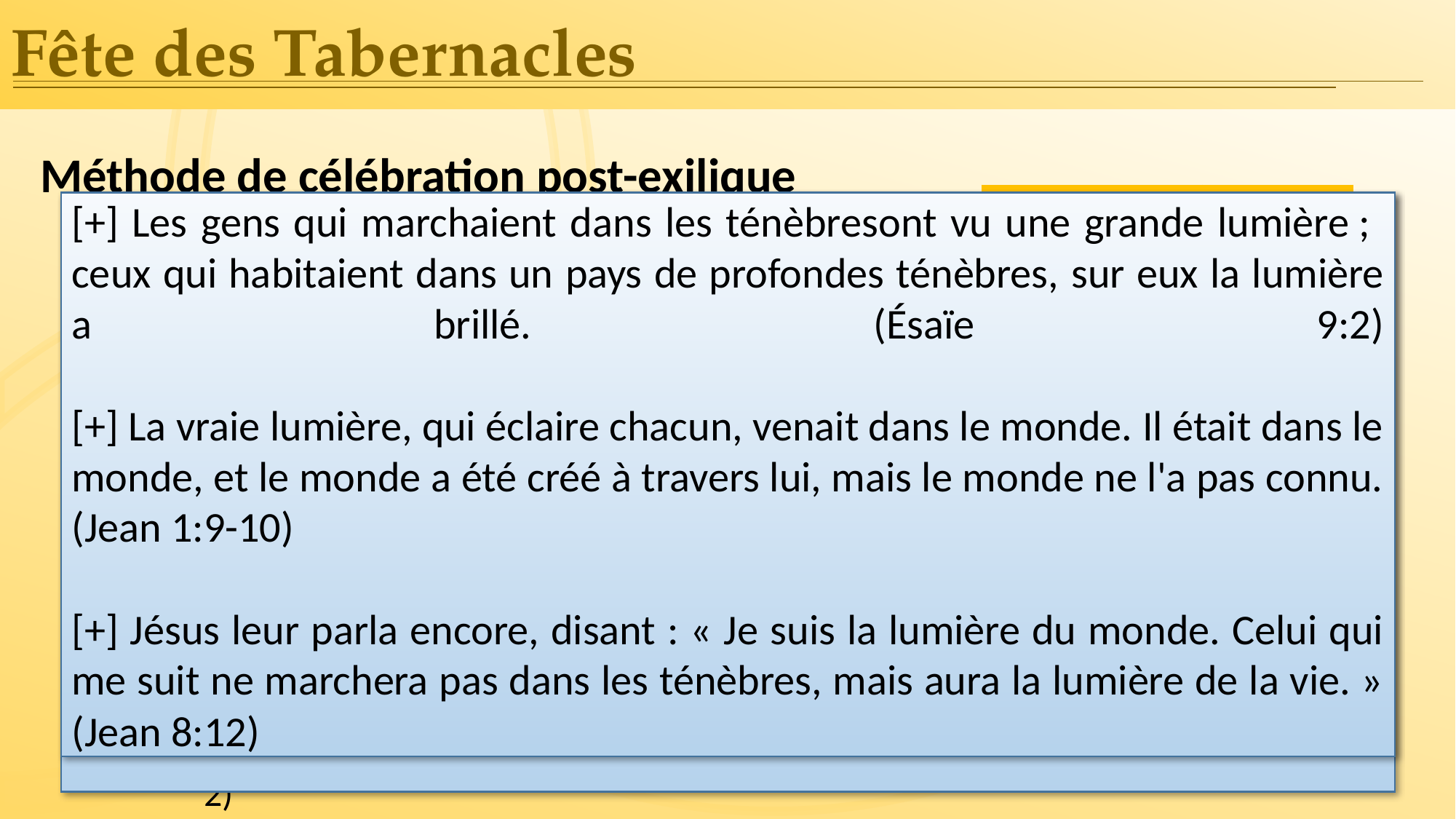

Fête des Tabernacles
Méthode de célébration post-exilique

Construction de la soucca
Deux bougies
Invitation donnée aux voyageurs, serviteurs (Ushpizin)
Eau de la piscine de Siloé (Horeb ; Is 12 : 3)
Grande joie
Eau à Horeb / Saison des pluies
Le dernier taureau est pour la nation d'Israël
Symbole de l'eau (Is 12)
Éclairage des lampes
Quatre lampes à huile dans la Cour des Femmes
Shekinah Gloire du temple de Salomon (1 Rois 8 : 10-11)
Grande lumière, éclairant les morts et ceux qui sont dans les ténèbres (Is 9, 2)
|  | Taureaux |
| --- | --- |
| Jour 1 | 13 |
| Jour 2 | 12 |
| Jour 3 | 11 |
| Jour 4 | dix |
| Jour 5 | 9 |
| Jour 6 | 8 |
| Jour 7 | 7 |
| Jour 8 | 1 |
| TOTAL | 71 |
[+] Avec joie tu puiseras de l'eau aux sources du salut. ( Ésaïe 12 :3)
"Dit R. Joshua ben Levi, pourquoi son nom est-il appelé le lieu où l'on puise l'eau ? parce que, de là שואבים רוח הקודש, "ils puisent le Saint-Esprit", comme il est dit, "et vous puiserez de l'eau avec joie les puits du salut", Ésaïe 12:3.'' - T. Hieros. Succa, fol. 55. 1

[+] Le dernier jour de la fête, le grand jour, Jésus se leva et s'écria : « Si quelqu'un a soif, qu'il vienne à moi et qu'il boive. Celui qui croit en moi, comme le dit l’Écriture : « De son cœur couleront des fleuves d’eau vive. » (Jean 7 :37-38)
[+]​​​​​​​​ Les gens qui marchaient dans les ténèbres​​​​​ont vu une grande lumière ; ​​​​​​​ceux qui habitaient dans un pays de profondes ténèbres, ​​​​​​​sur eux la lumière a brillé.​​​ (Ésaïe 9:2)
[+] La vraie lumière, qui éclaire chacun, venait dans le monde. Il était dans le monde, et le monde a été créé à travers lui, mais le monde ne l'a pas connu. (Jean 1:9-10)

[+] Jésus leur parla encore, disant : « Je suis la lumière du monde. Celui qui me suit ne marchera pas dans les ténèbres, mais aura la lumière de la vie. » (Jean 8:12)